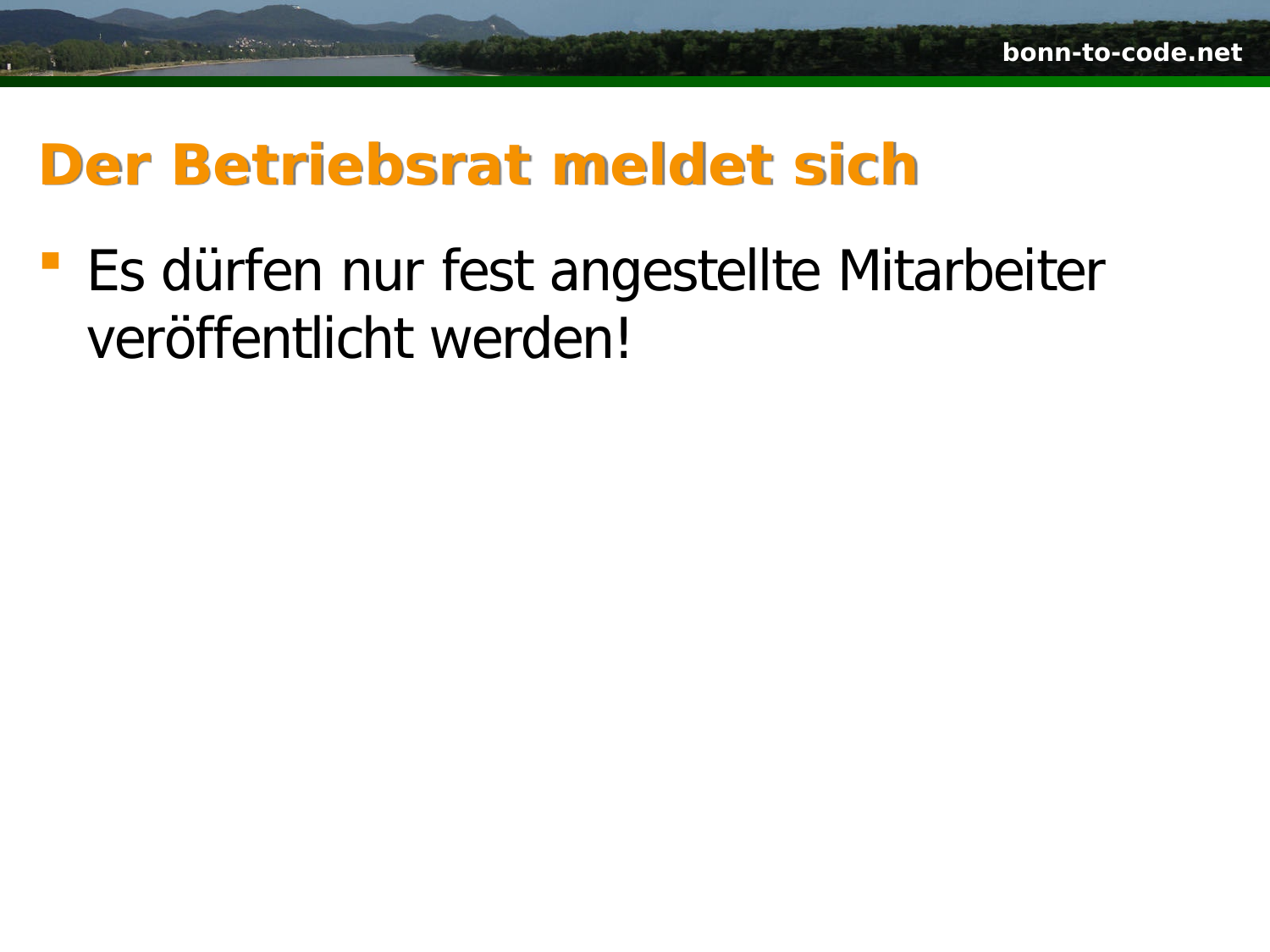

# Der Betriebsrat meldet sich
Es dürfen nur fest angestellte Mitarbeiter veröffentlicht werden!